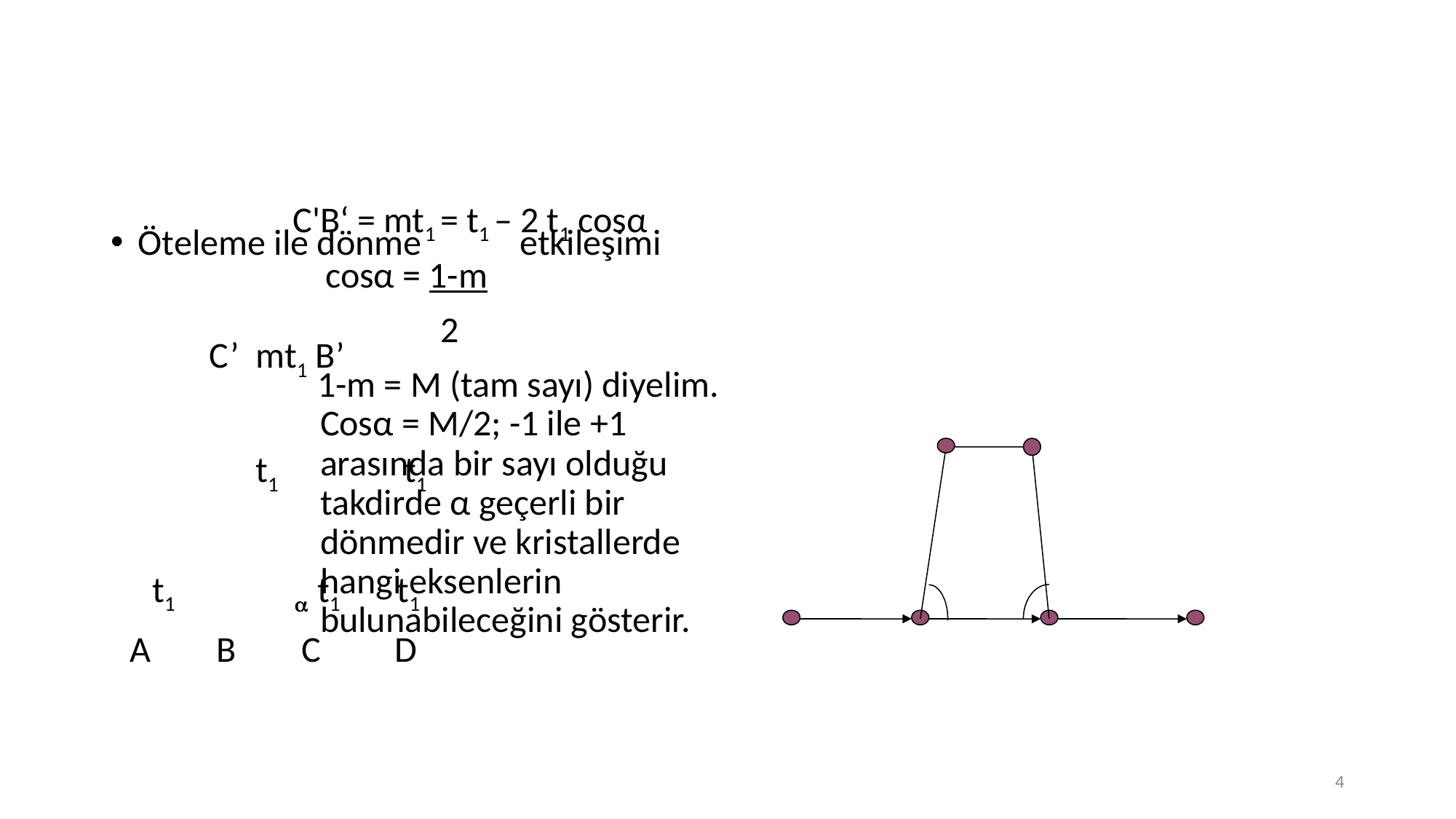

#
C'B‘ = mt1 = t1 – 2 t1 cosα
    cosα = 1-m
                  2
   1-m = M (tam sayı) diyelim. Cosα = M/2; -1 ile +1 arasında bir sayı olduğu takdirde α geçerli bir dönmedir ve kristallerde hangi eksenlerin bulunabileceğini gösterir.

Öteleme ile dönme            etkileşimi

            C’  mt1 B’

		 t1	          t1

	   t1	          α  t1            t1
    A        B        C         D

4